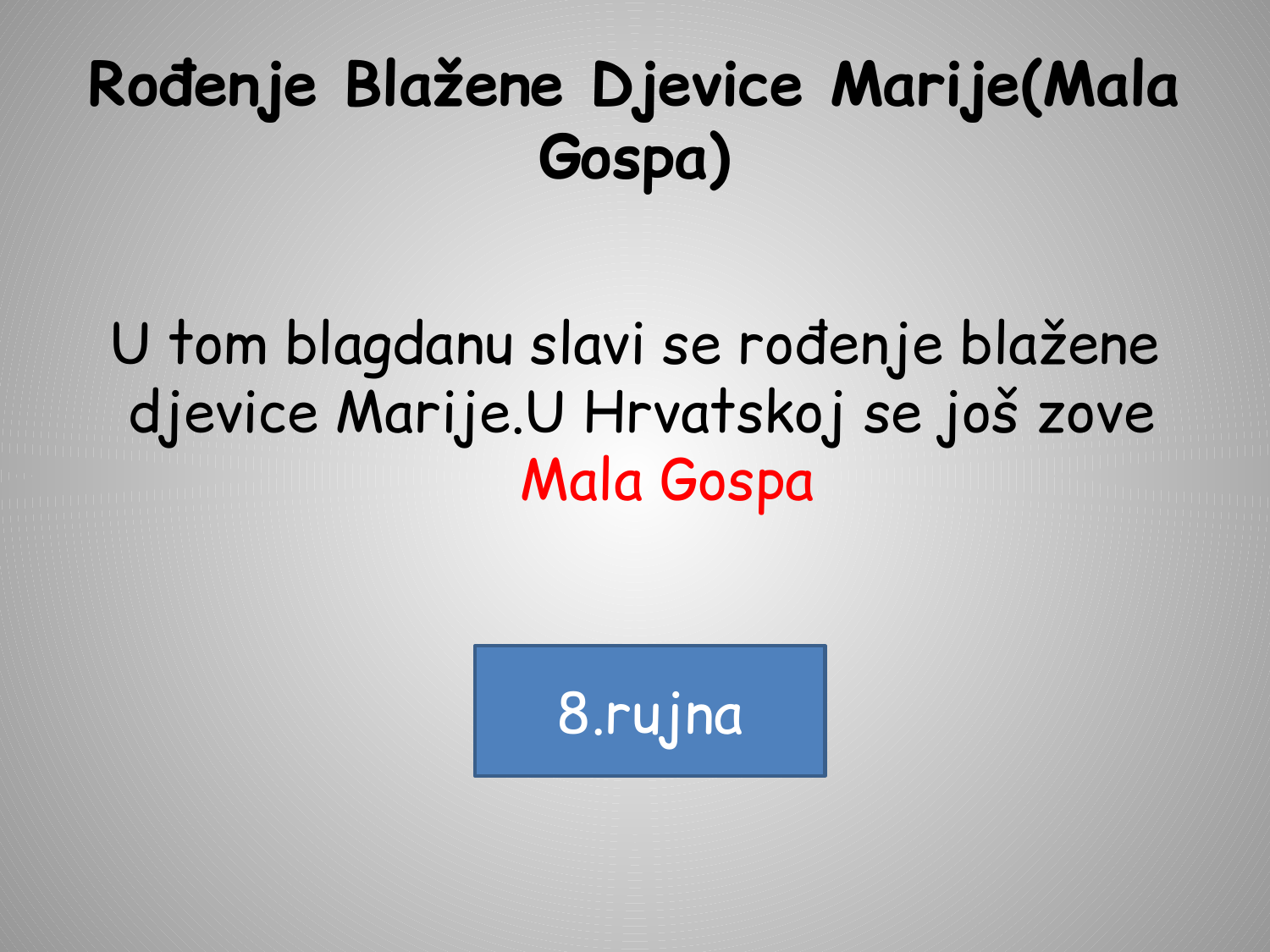

# Rođenje Blažene Djevice Marije(Mala Gospa)

U tom blagdanu slavi se rođenje blažene djevice Marije.U Hrvatskoj se još zove    Mala Gospa
8.rujna